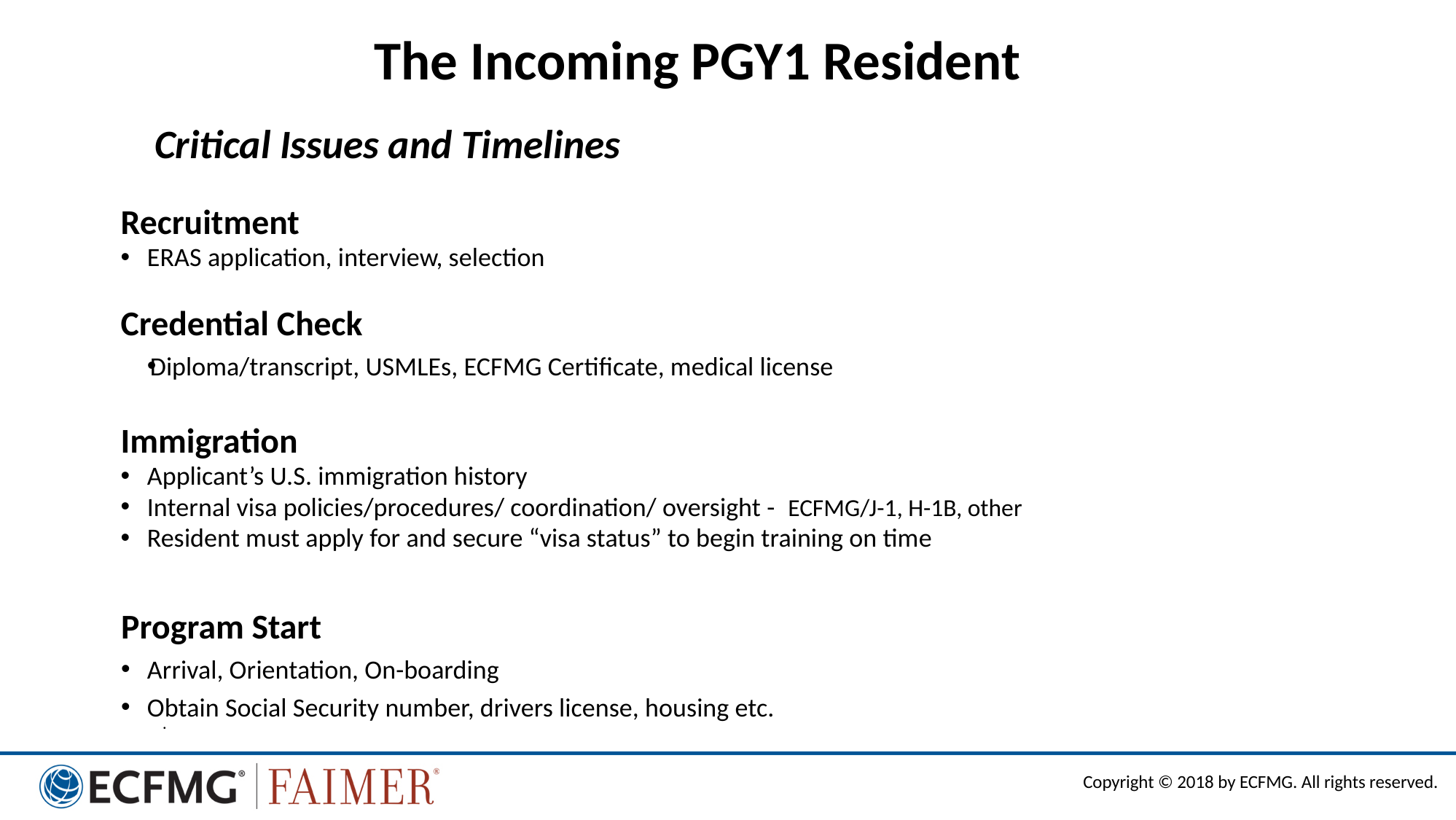

# The Incoming PGY1 Resident
  				Critical Issues and Timelines

Recruitment
ERAS application, interview, selection

Credential Check
Diploma/transcript, USMLEs, ECFMG Certificate, medical license

Immigration
Applicant’s U.S. immigration history
Internal visa policies/procedures/ coordination/ oversight -  ECFMG/J-1, H-1B, other
Resident must apply for and secure “visa status” to begin training on time

Program Start
Arrival, Orientation, On-boarding
Obtain Social Security number, drivers license, housing etc.